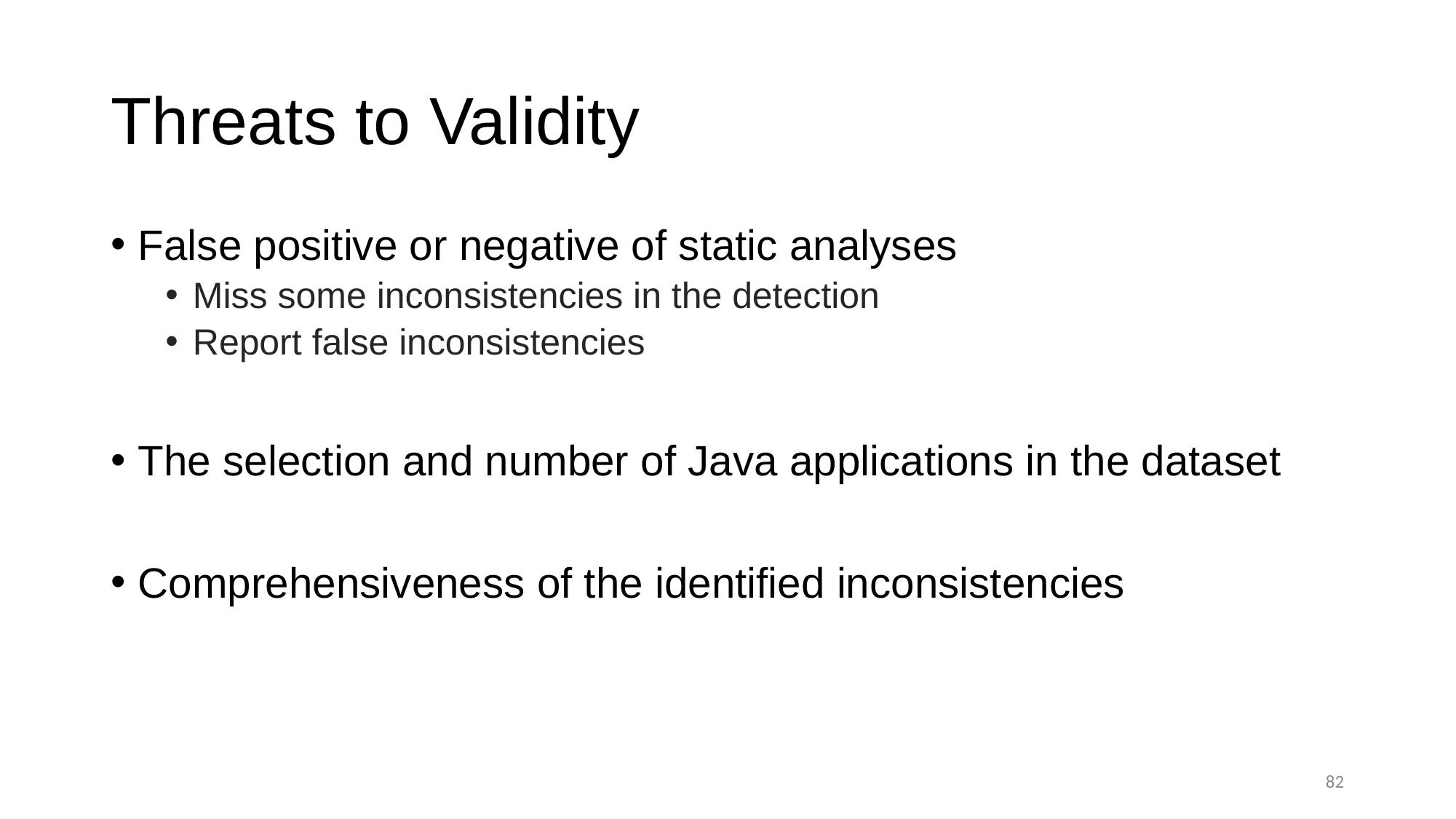

# Threats to Validity
False positive or negative of static analyses
Miss some inconsistencies in the detection
Report false inconsistencies

The selection and number of Java applications in the dataset

Comprehensiveness of the identified inconsistencies
82